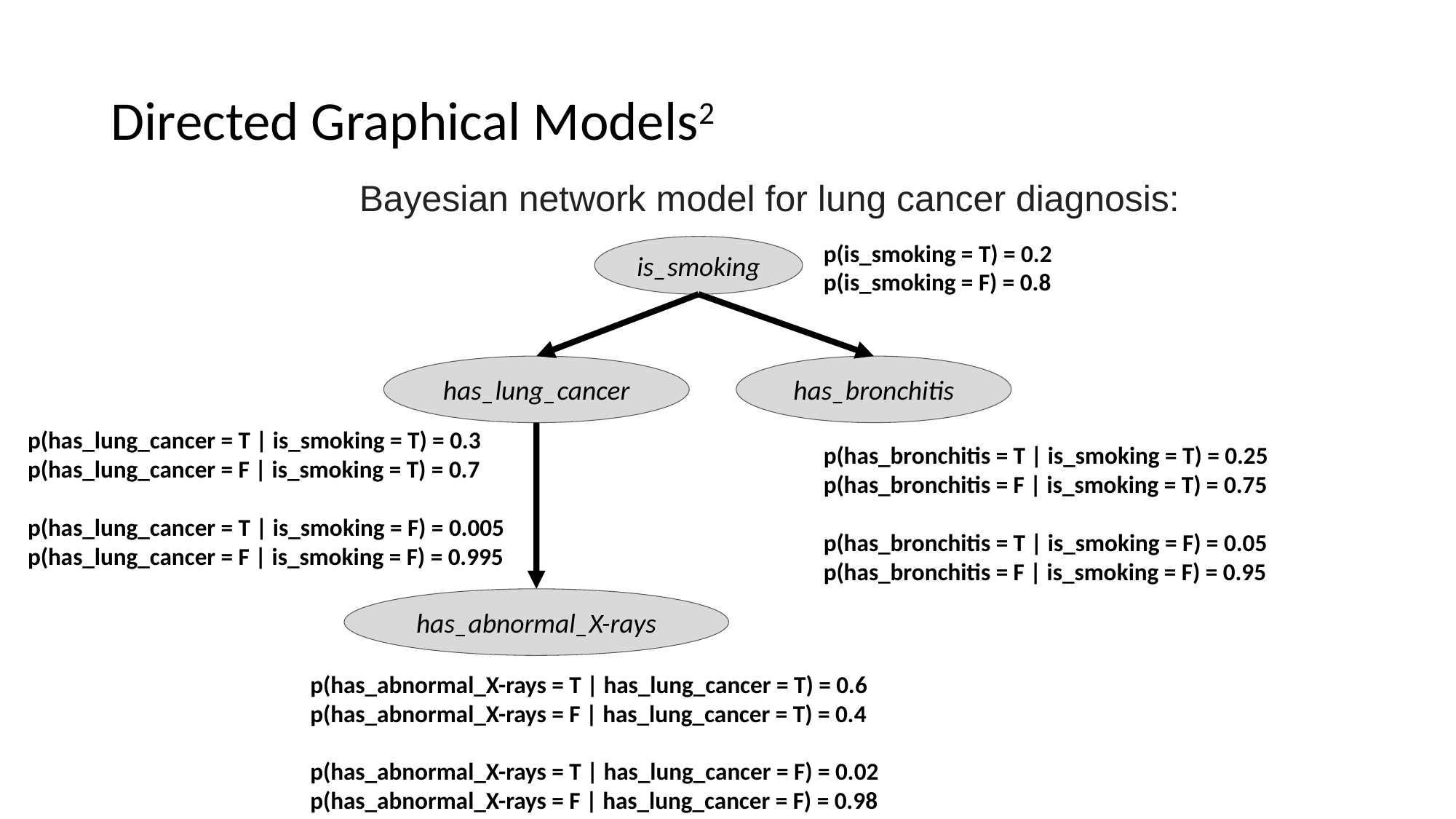

# Directed Graphical Models2
Bayesian network model for lung cancer diagnosis:

p(is_smoking = T) = 0.2
p(is_smoking = F) = 0.8
is_smoking
has_lung_cancer
has_bronchitis
p(has_lung_cancer = T | is_smoking = T) = 0.3
p(has_lung_cancer = F | is_smoking = T) = 0.7

p(has_lung_cancer = T | is_smoking = F) = 0.005
p(has_lung_cancer = F | is_smoking = F) = 0.995
p(has_bronchitis = T | is_smoking = T) = 0.25
p(has_bronchitis = F | is_smoking = T) = 0.75

p(has_bronchitis = T | is_smoking = F) = 0.05
p(has_bronchitis = F | is_smoking = F) = 0.95
has_abnormal_X-rays
p(has_abnormal_X-rays = T | has_lung_cancer = T) = 0.6
p(has_abnormal_X-rays = F | has_lung_cancer = T) = 0.4

p(has_abnormal_X-rays = T | has_lung_cancer = F) = 0.02
p(has_abnormal_X-rays = F | has_lung_cancer = F) = 0.98